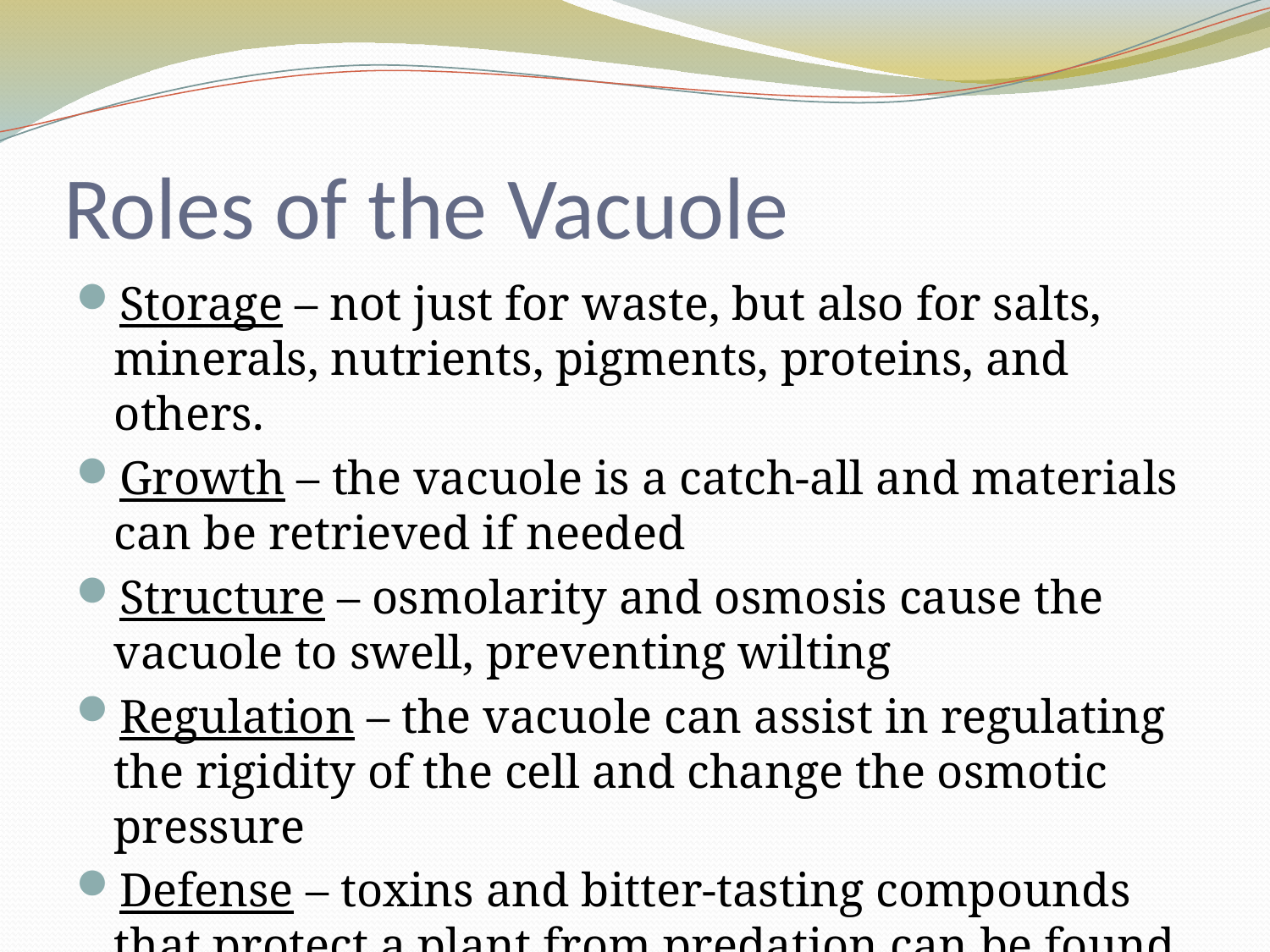

# Roles of the Vacuole
Storage – not just for waste, but also for salts, minerals, nutrients, pigments, proteins, and others.
Growth – the vacuole is a catch-all and materials can be retrieved if needed
Structure – osmolarity and osmosis cause the vacuole to swell, preventing wilting
Regulation – the vacuole can assist in regulating the rigidity of the cell and change the osmotic pressure
Defense – toxins and bitter-tasting compounds  that protect a plant from predation can be found here